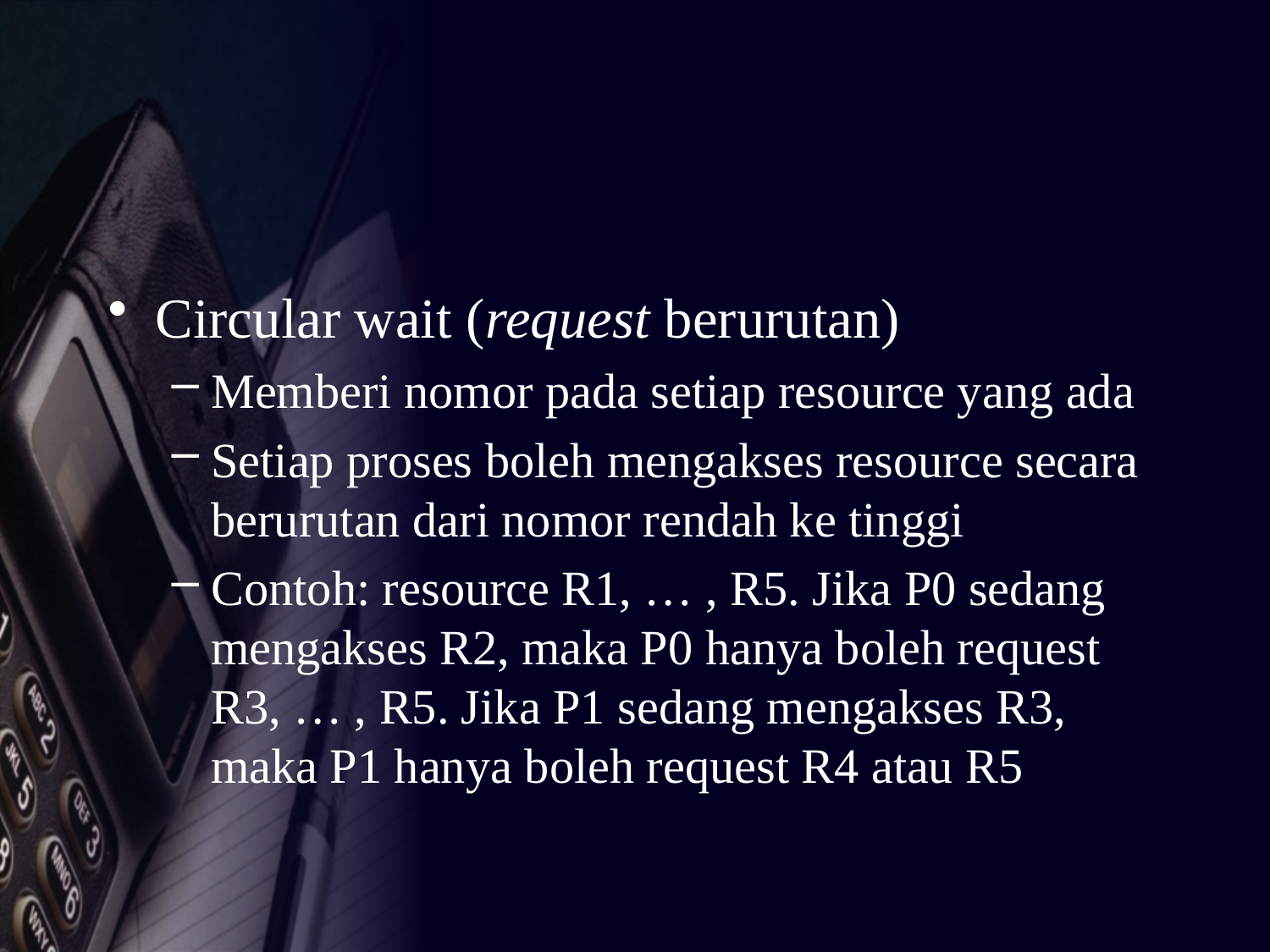

Circular wait (request berurutan)
Memberi nomor pada setiap resource yang ada
Setiap proses boleh mengakses resource secara berurutan dari nomor rendah ke tinggi
Contoh: resource R1, … , R5. Jika P0 sedang mengakses R2, maka P0 hanya boleh request R3, … , R5. Jika P1 sedang mengakses R3, maka P1 hanya boleh request R4 atau R5